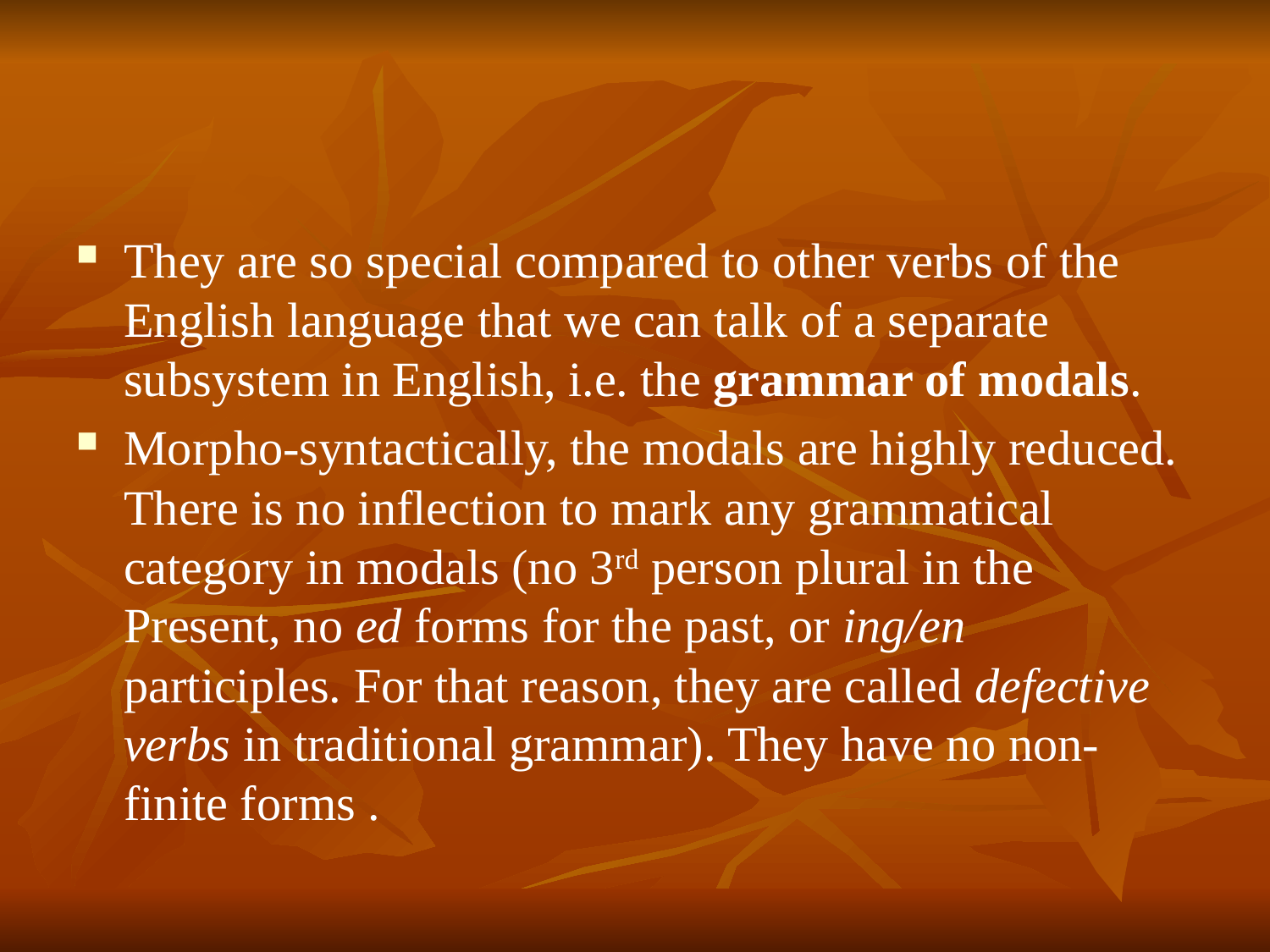

#
They are so special compared to other verbs of the English language that we can talk of a separate subsystem in English, i.e. the grammar of modals.
Morpho-syntactically, the modals are highly reduced. There is no inflection to mark any grammatical category in modals (no 3rd person plural in the Present, no ed forms for the past, or ing/en participles. For that reason, they are called defective verbs in traditional grammar). They have no non-finite forms .